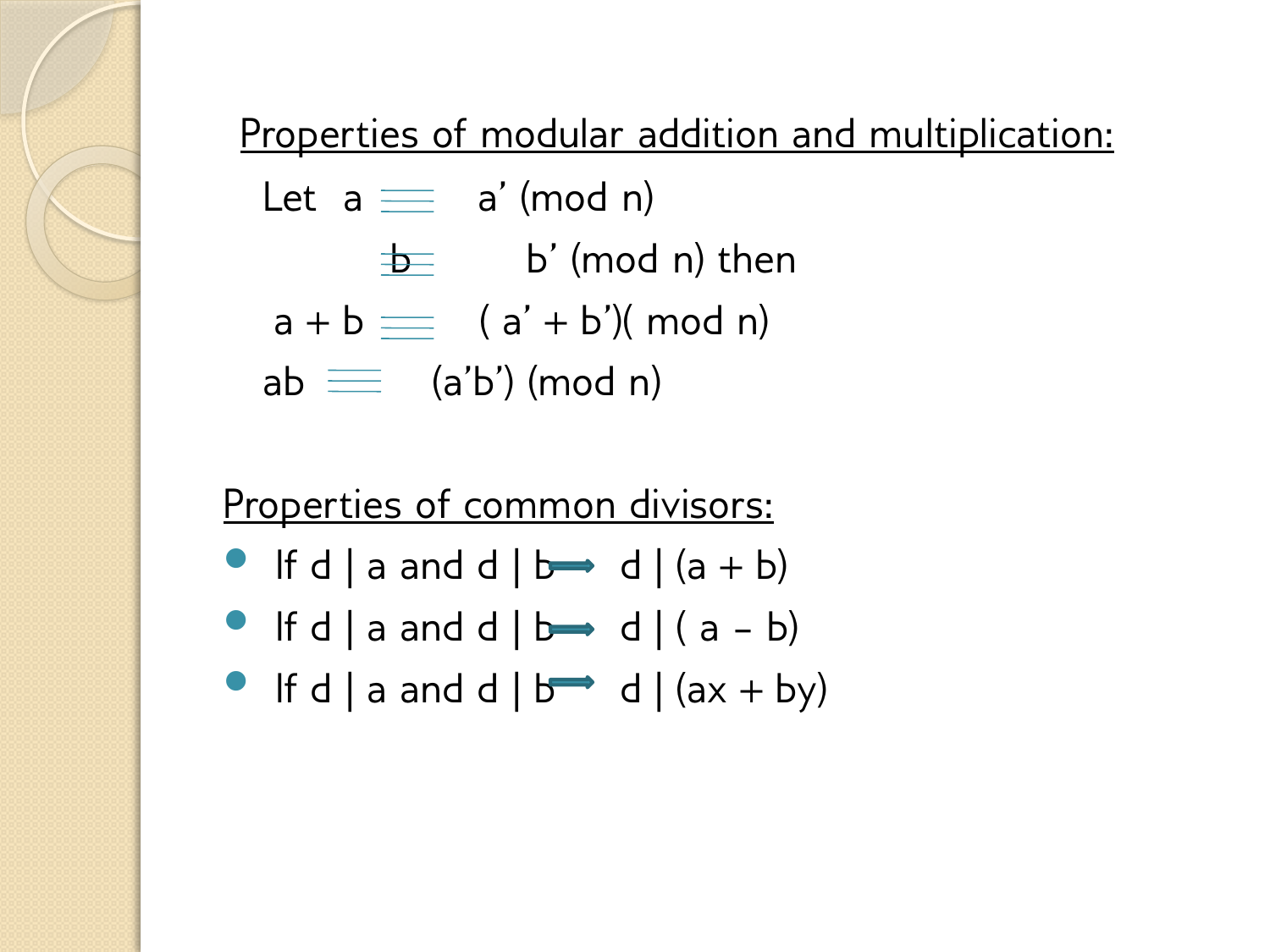

Properties of modular addition and multiplication:
	Let  a         a’ (mod n)
		b         b’ (mod n) then
    a + b         ( a’ + b’)( mod n)
	ab          (a’b’) (mod n)

Properties of common divisors:
 If d | a and d | b     d | (a + b)
 If d | a and d | b     d | ( a – b)
 If d | a and d | b     d | (ax + by)